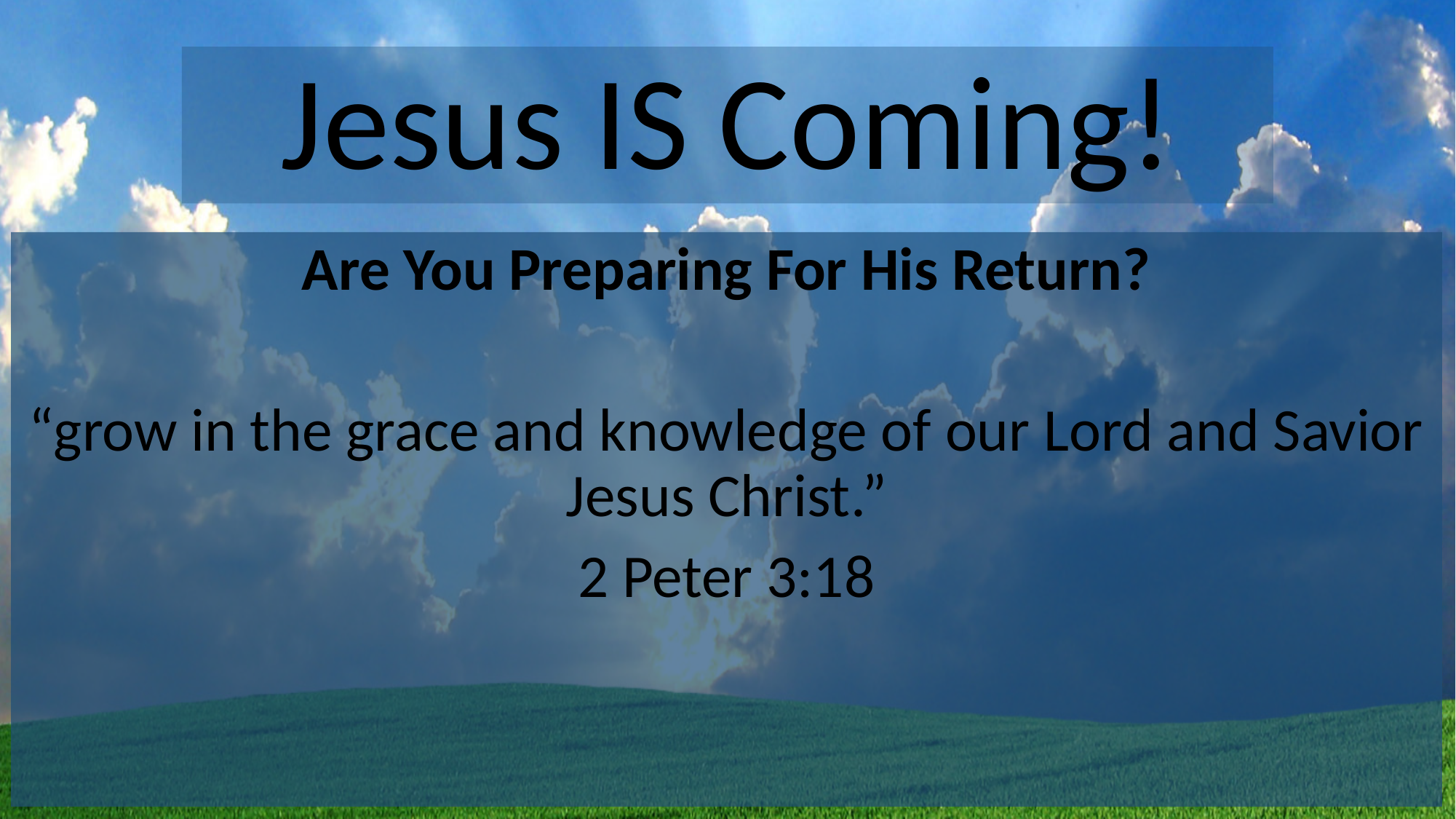

# Jesus IS Coming!
Are You Preparing For His Return?

“grow in the grace and knowledge of our Lord and Savior Jesus Christ.”
2 Peter 3:18